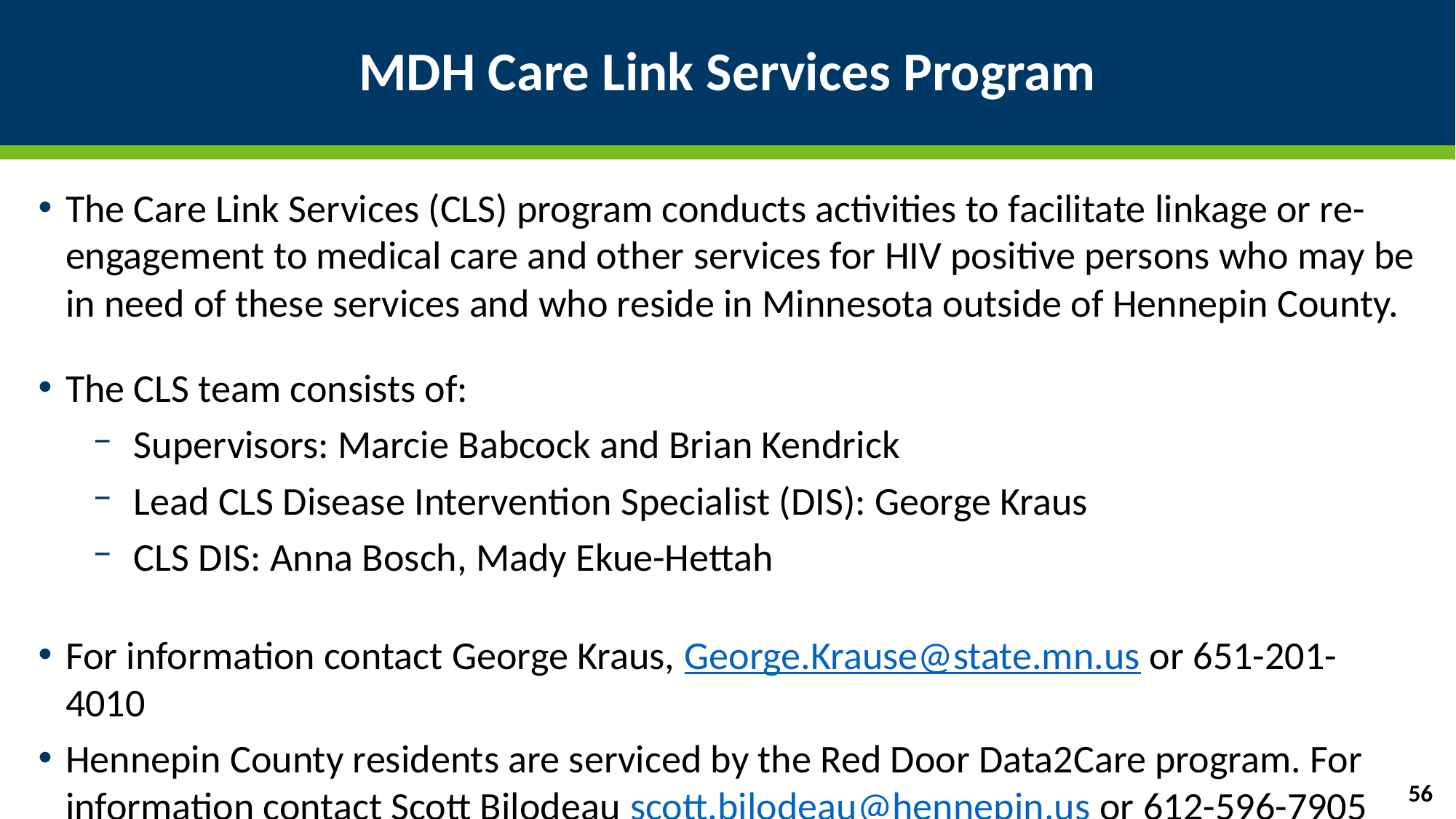

# MDH Care Link Services Program
The Care Link Services (CLS) program conducts activities to facilitate linkage or re-engagement to medical care and other services for HIV positive persons who may be in need of these services and who reside in Minnesota outside of Hennepin County.

The CLS team consists of:
Supervisors: Marcie Babcock and Brian Kendrick
Lead CLS Disease Intervention Specialist (DIS): George Kraus
CLS DIS: Anna Bosch, Mady Ekue-Hettah

For information contact George Kraus, George.Krause@state.mn.us or 651-201-4010
Hennepin County residents are serviced by the Red Door Data2Care program. For information contact Scott Bilodeau scott.bilodeau@hennepin.us or 612-596-7905

56